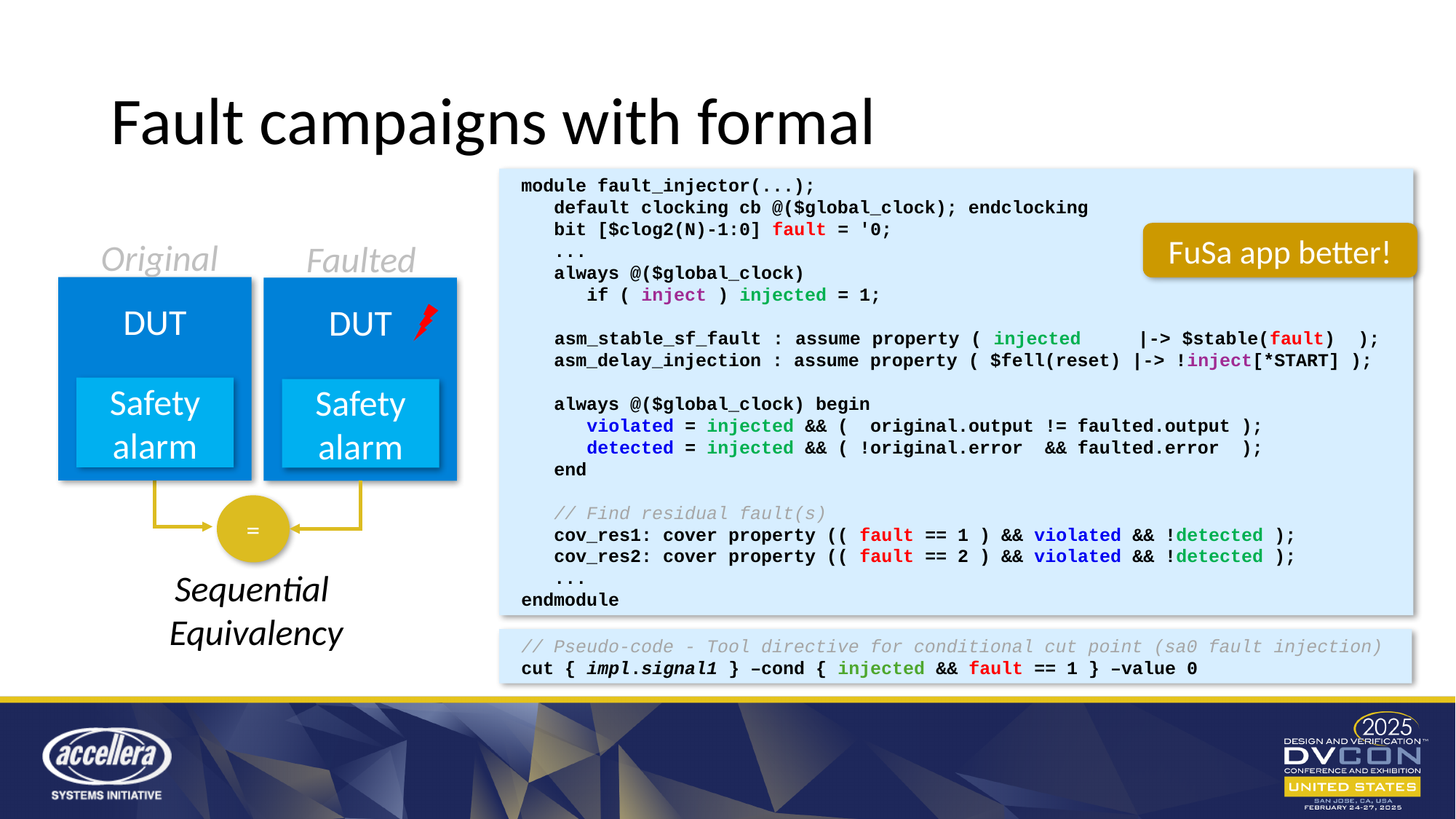

# Fault campaigns with formal
module fault_injector(...);
 default clocking cb @($global_clock); endclocking
 bit [$clog2(N)-1:0] fault = '0;
 ...
 always @($global_clock)
    if ( inject ) injected = 1;

 asm_stable_sf_fault : assume property ( injected     |-> $stable(fault)  );
 asm_delay_injection : assume property ( $fell(reset) |-> !inject[*START] );

 always @($global_clock) begin
    violated = injected && (  original.output != faulted.output );
    detected = injected && ( !original.error  && faulted.error  );
 end

 // Find residual fault(s)
 cov_res1: cover property (( fault == 1 ) && violated && !detected );
 cov_res2: cover property (( fault == 2 ) && violated && !detected );
 ...
endmodule
FuSa app better!
Original
Faulted
DUT
Safety
alarm
DUT
Safety
alarm

=
Sequential
Equivalency
// Pseudo-code - Tool directive for conditional cut point (sa0 fault injection)
cut { impl.signal1 } –cond { injected && fault == 1 } –value 0